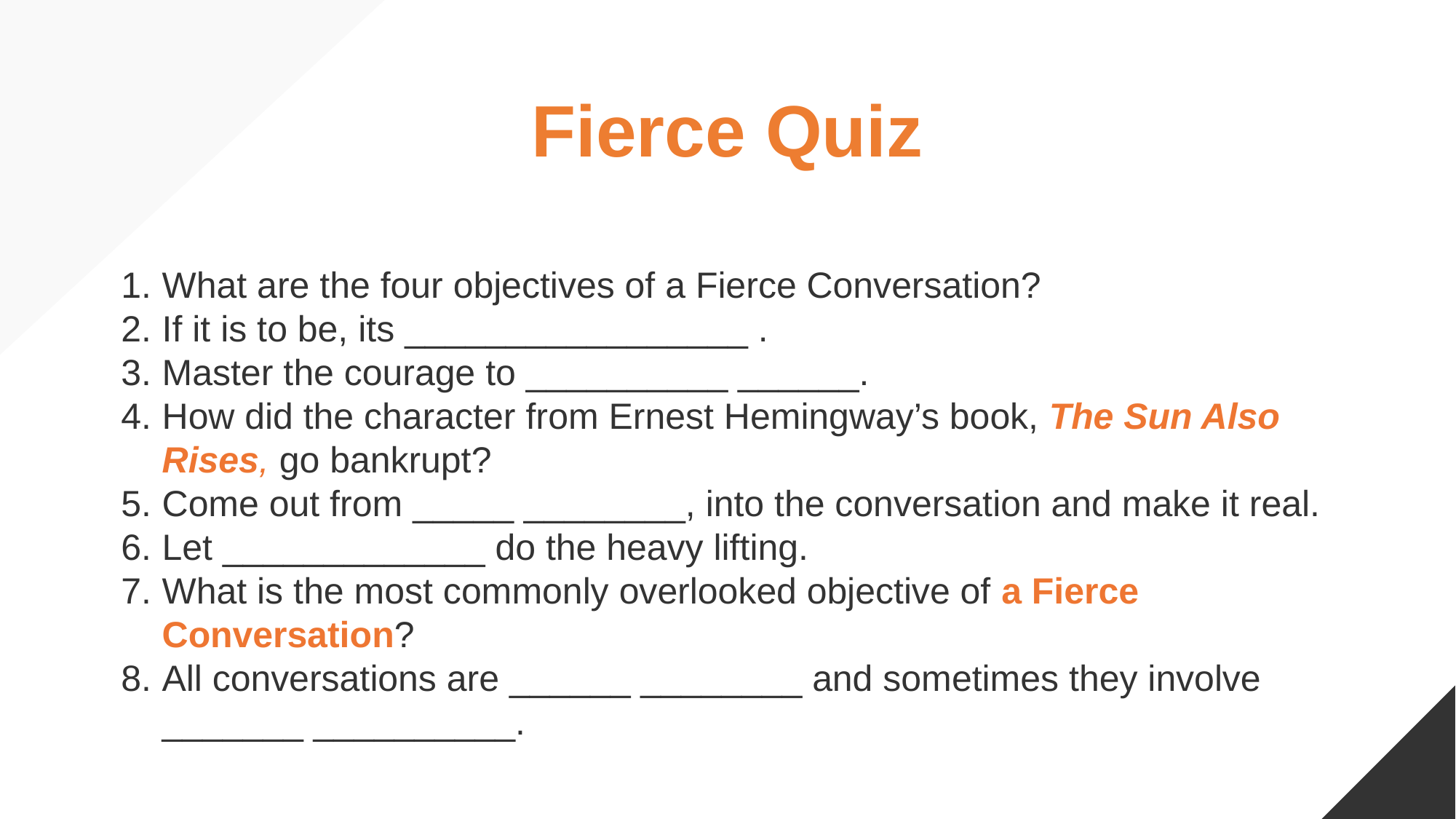

Fierce Quiz
What are the four objectives of a Fierce Conversation?
If it is to be, its _________________ .
Master the courage to __________ ______.
How did the character from Ernest Hemingway’s book, The Sun Also Rises, go bankrupt?
Come out from _____ ________, into the conversation and make it real.
Let _____________ do the heavy lifting.
What is the most commonly overlooked objective of a Fierce Conversation?
All conversations are ______ ________ and sometimes they involve _______ __________.